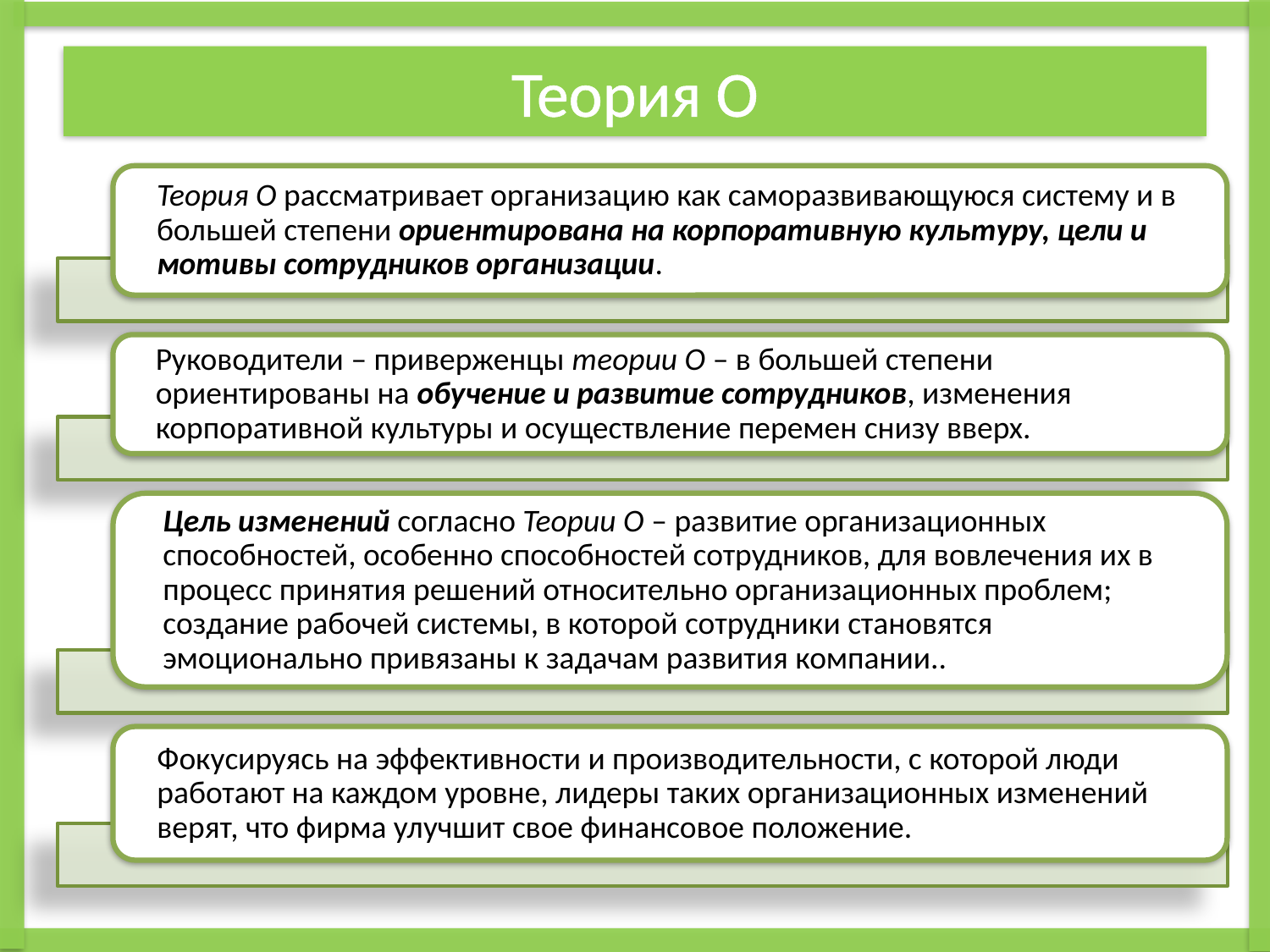

# Теория О
Теория О рассматривает организацию как саморазвивающуюся систему и в большей степени ориентирована на корпоративную культуру, цели и мотивы сотрудников организации.
Руководители – приверженцы теории О – в большей степени ориентированы на обучение и развитие сотрудников, изменения корпоративной культуры и осуществление перемен снизу вверх.
Цель изменений согласно Теории О – развитие организационных способностей, особенно способностей сотрудников, для вовлечения их в процесс принятия решений относительно организационных проблем; создание рабочей системы, в которой сотрудники становятся эмоционально привязаны к задачам развития компании..
Фокусируясь на эффективности и производительности, с которой люди работают на каждом уровне, лидеры таких организационных изменений верят, что фирма улучшит свое финансовое положение.